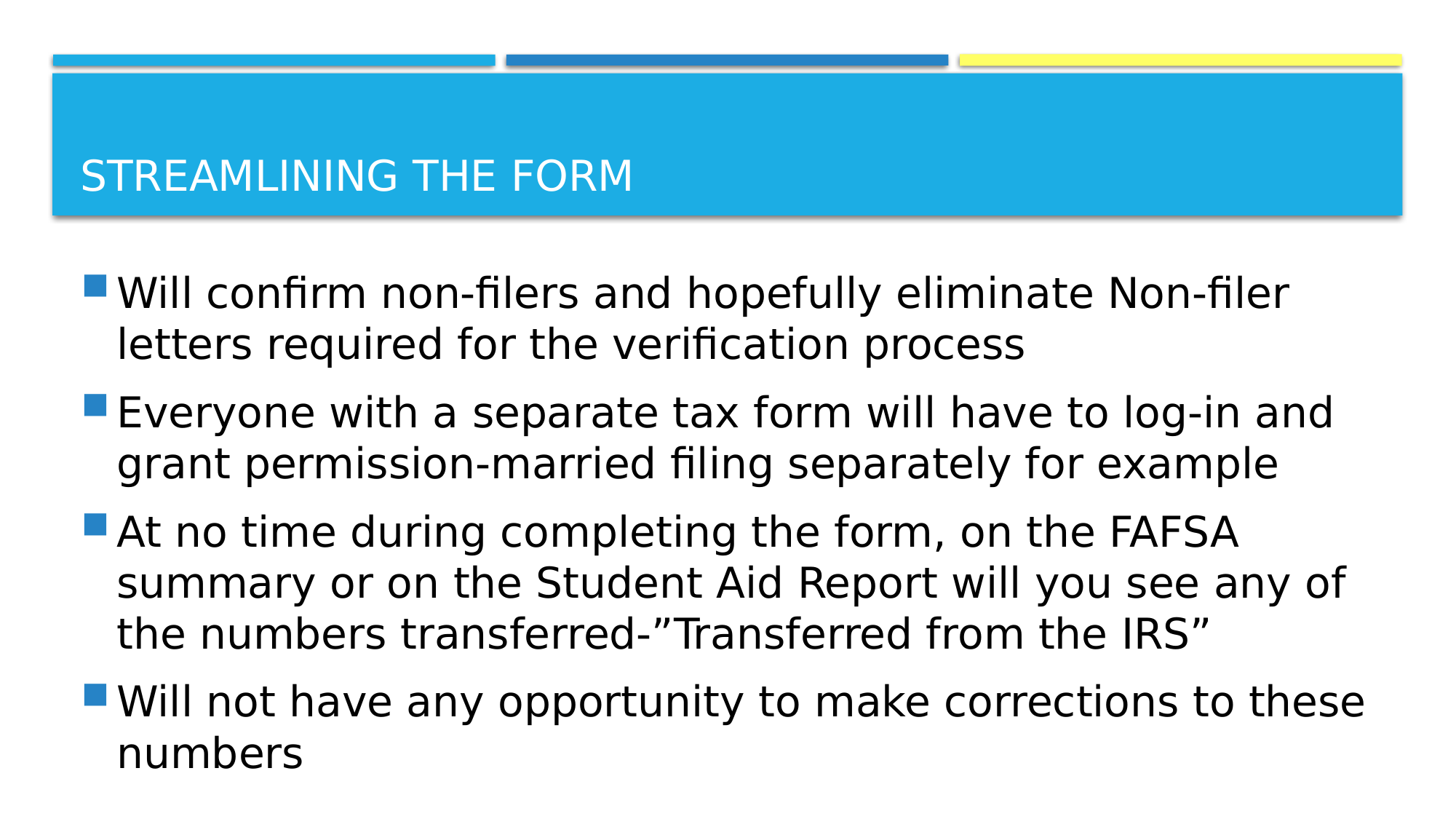

# Streamlining the form
Will confirm non-filers and hopefully eliminate Non-filer letters required for the verification process
Everyone with a separate tax form will have to log-in and grant permission-married filing separately for example
At no time during completing the form, on the FAFSA summary or on the Student Aid Report will you see any of the numbers transferred-”Transferred from the IRS”
Will not have any opportunity to make corrections to these numbers